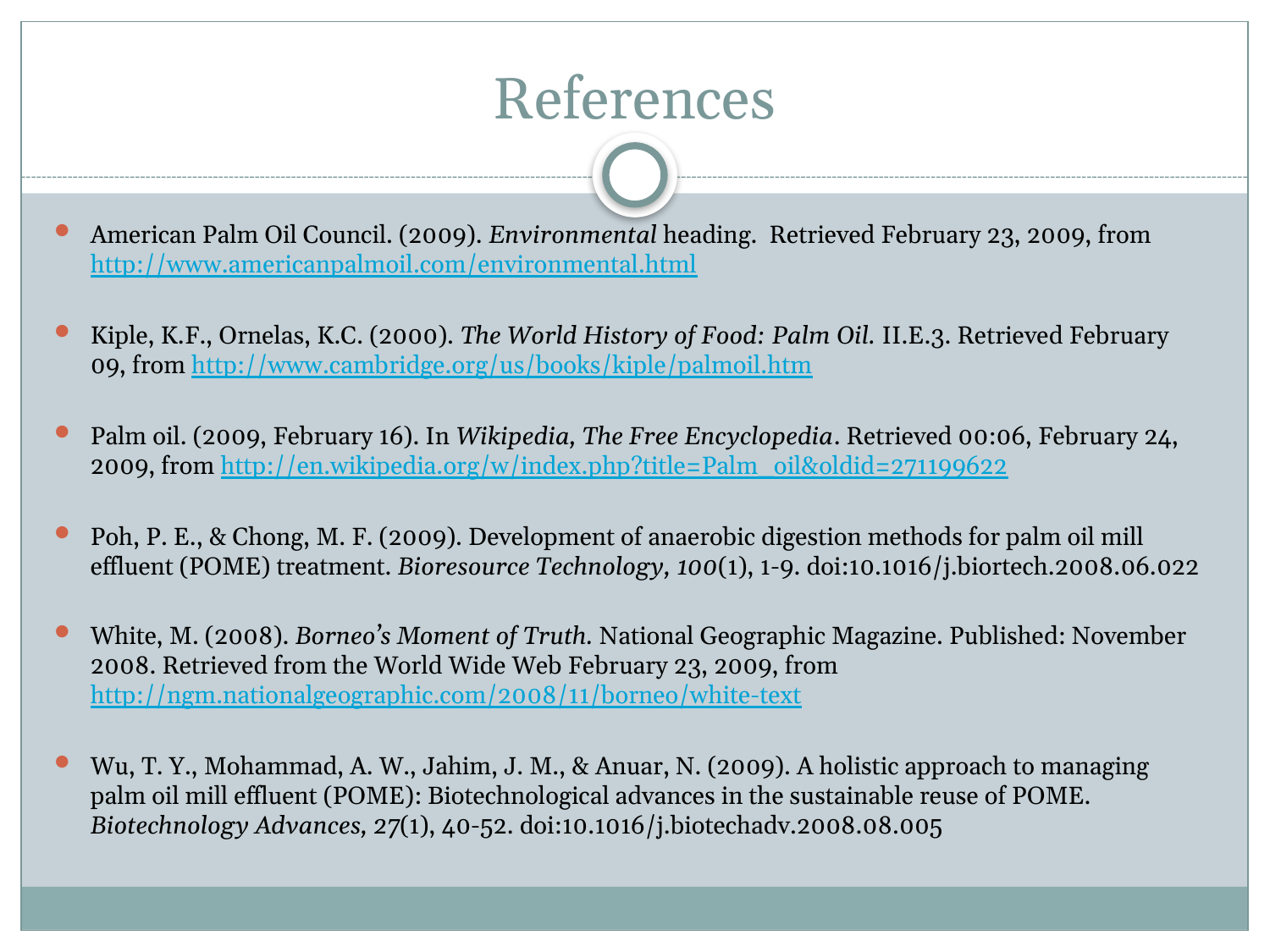

# References
American Palm Oil Council. (2009). Environmental heading.  Retrieved February 23, 2009, from http://www.americanpalmoil.com/environmental.html

Kiple, K.F., Ornelas, K.C. (2000). The World History of Food: Palm Oil. II.E.3. Retrieved February 09, from http://www.cambridge.org/us/books/kiple/palmoil.htm

Palm oil. (2009, February 16). In Wikipedia, The Free Encyclopedia. Retrieved 00:06, February 24, 2009, from http://en.wikipedia.org/w/index.php?title=Palm_oil&oldid=271199622

Poh, P. E., & Chong, M. F. (2009). Development of anaerobic digestion methods for palm oil mill effluent (POME) treatment. Bioresource Technology, 100(1), 1-9. doi:10.1016/j.biortech.2008.06.022

White, M. (2008). Borneo’s Moment of Truth. National Geographic Magazine. Published: November 2008. Retrieved from the World Wide Web February 23, 2009, from http://ngm.nationalgeographic.com/2008/11/borneo/white-text

Wu, T. Y., Mohammad, A. W., Jahim, J. M., & Anuar, N. (2009). A holistic approach to managing palm oil mill effluent (POME): Biotechnological advances in the sustainable reuse of POME. Biotechnology Advances, 27(1), 40-52. doi:10.1016/j.biotechadv.2008.08.005